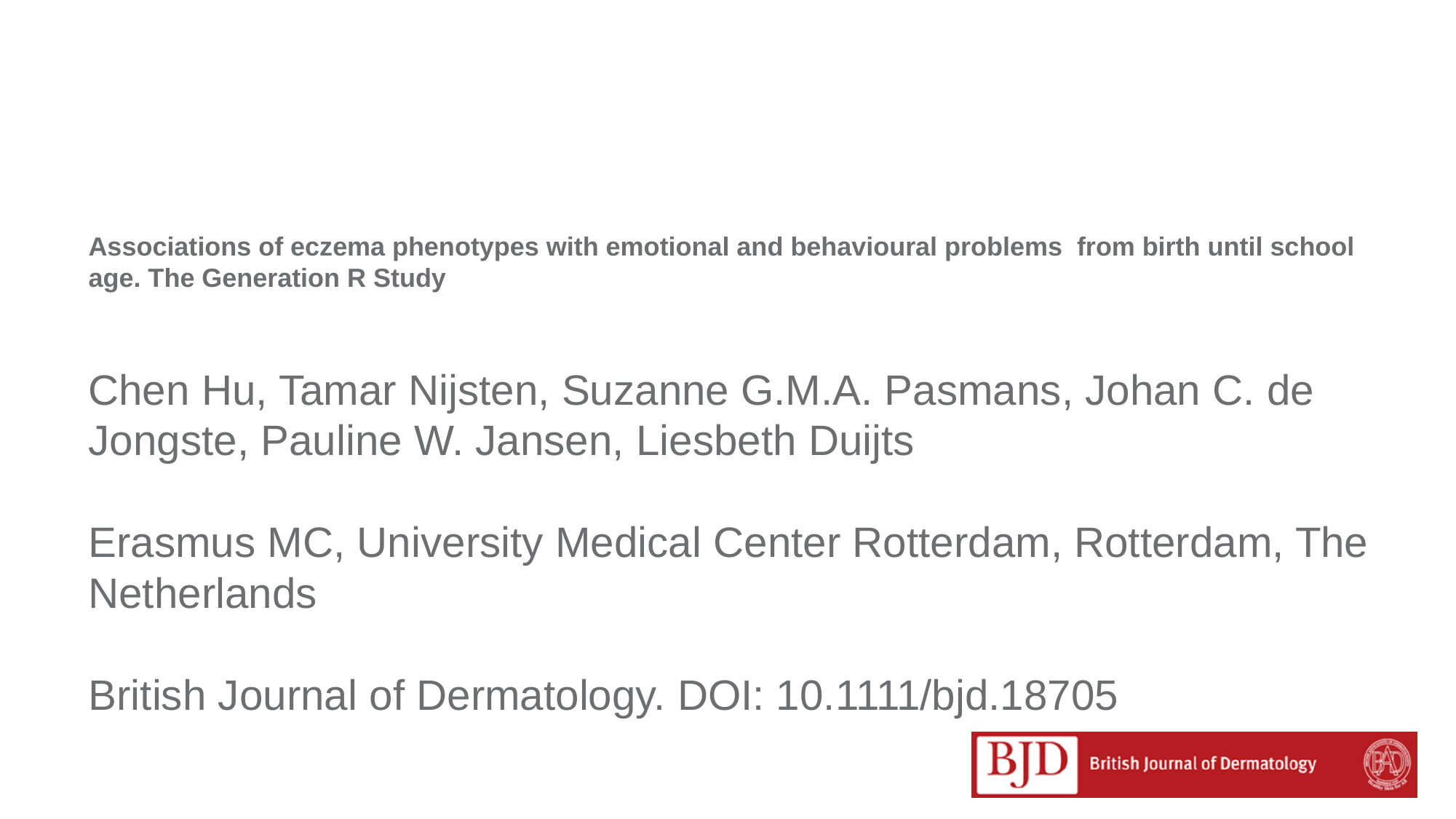

# Associations of eczema phenotypes with emotional and behavioural problems  from birth until school age. The Generation R Study
Chen Hu, Tamar Nijsten, Suzanne G.M.A. Pasmans, Johan C. de Jongste, Pauline W. Jansen, Liesbeth Duijts

Erasmus MC, University Medical Center Rotterdam, Rotterdam, The Netherlands

British Journal of Dermatology. DOI: 10.1111/bjd.18705